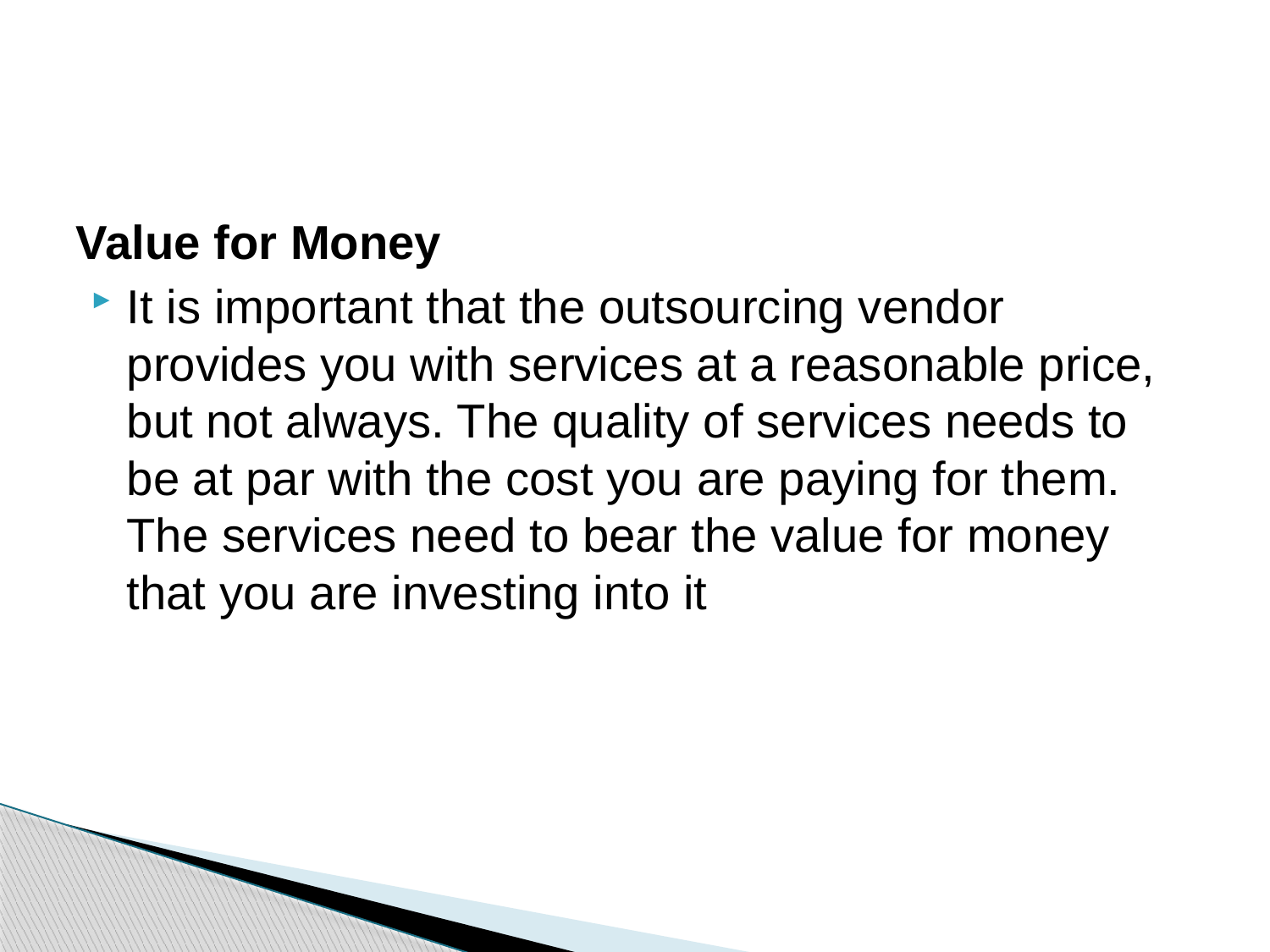

#
Value for Money
It is important that the outsourcing vendor provides you with services at a reasonable price, but not always. The quality of services needs to be at par with the cost you are paying for them. The services need to bear the value for money that you are investing into it